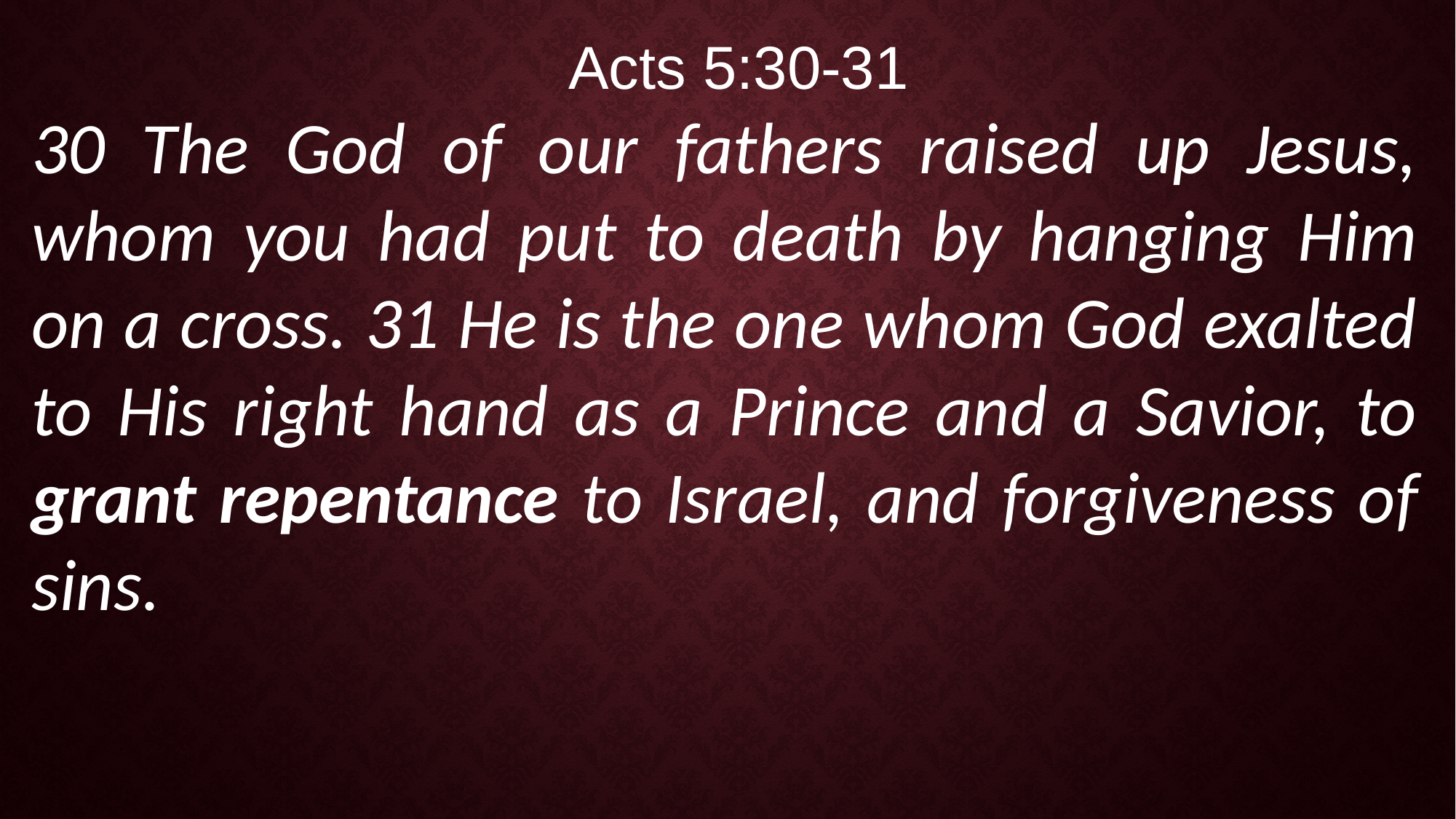

Acts 5:30-31
30 The God of our fathers raised up Jesus, whom you had put to death by hanging Him on a cross. 31 He is the one whom God exalted to His right hand as a Prince and a Savior, to grant repentance to Israel, and forgiveness of sins.